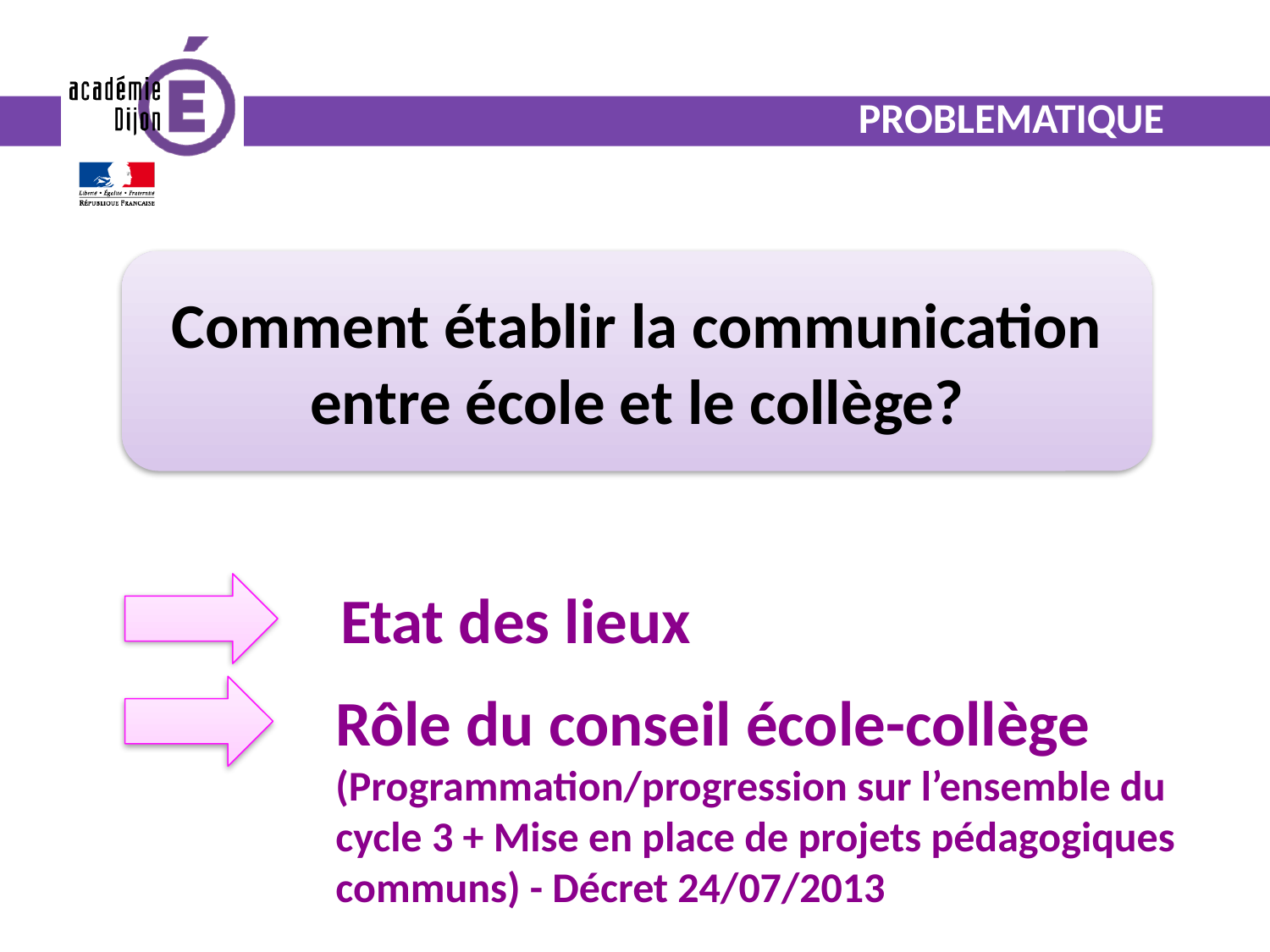

PROBLEMATIQUE
Comment établir la communication entre école et le collège?

  Etat des lieux

Rôle du conseil école-collège
(Programmation/progression sur l’ensemble du cycle 3 + Mise en place de projets pédagogiques communs) - Décret 24/07/2013